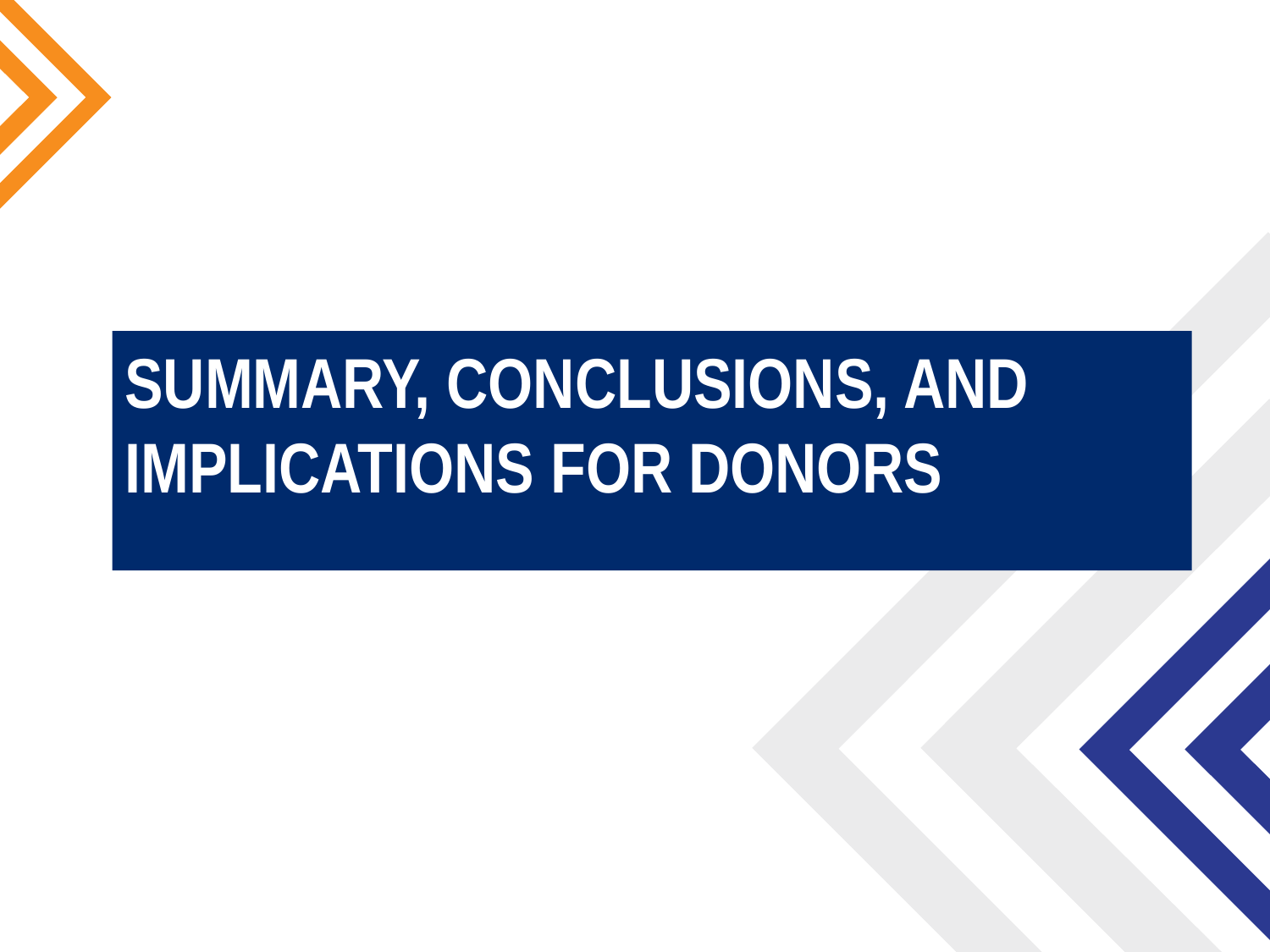

# Summary, conclusions, AND IMPLICATIONS FOR DONORS